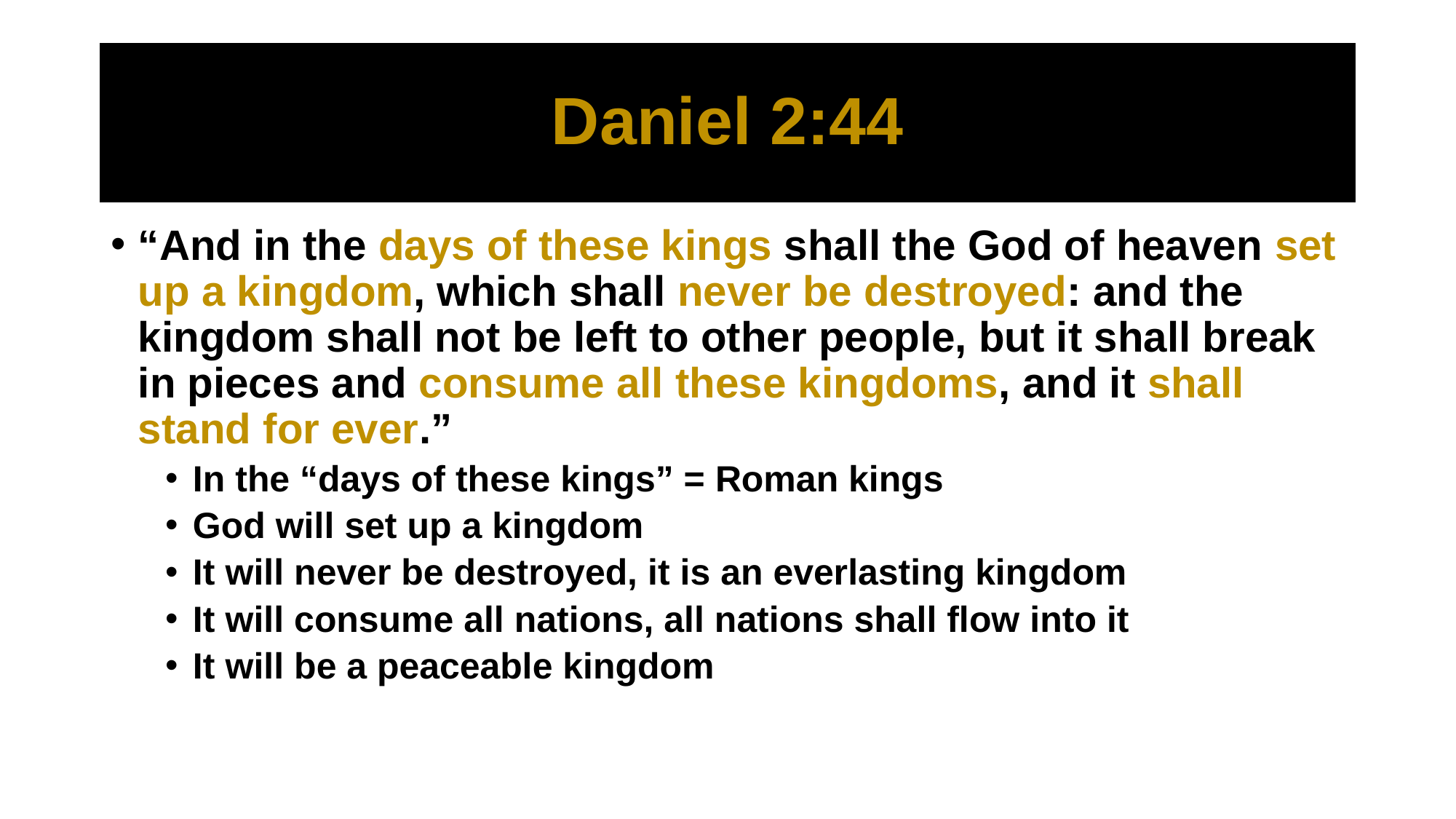

# Daniel 2:44
“And in the days of these kings shall the God of heaven set up a kingdom, which shall never be destroyed: and the kingdom shall not be left to other people, but it shall break in pieces and consume all these kingdoms, and it shall stand for ever.”
In the “days of these kings” = Roman kings
God will set up a kingdom
It will never be destroyed, it is an everlasting kingdom
It will consume all nations, all nations shall flow into it
It will be a peaceable kingdom